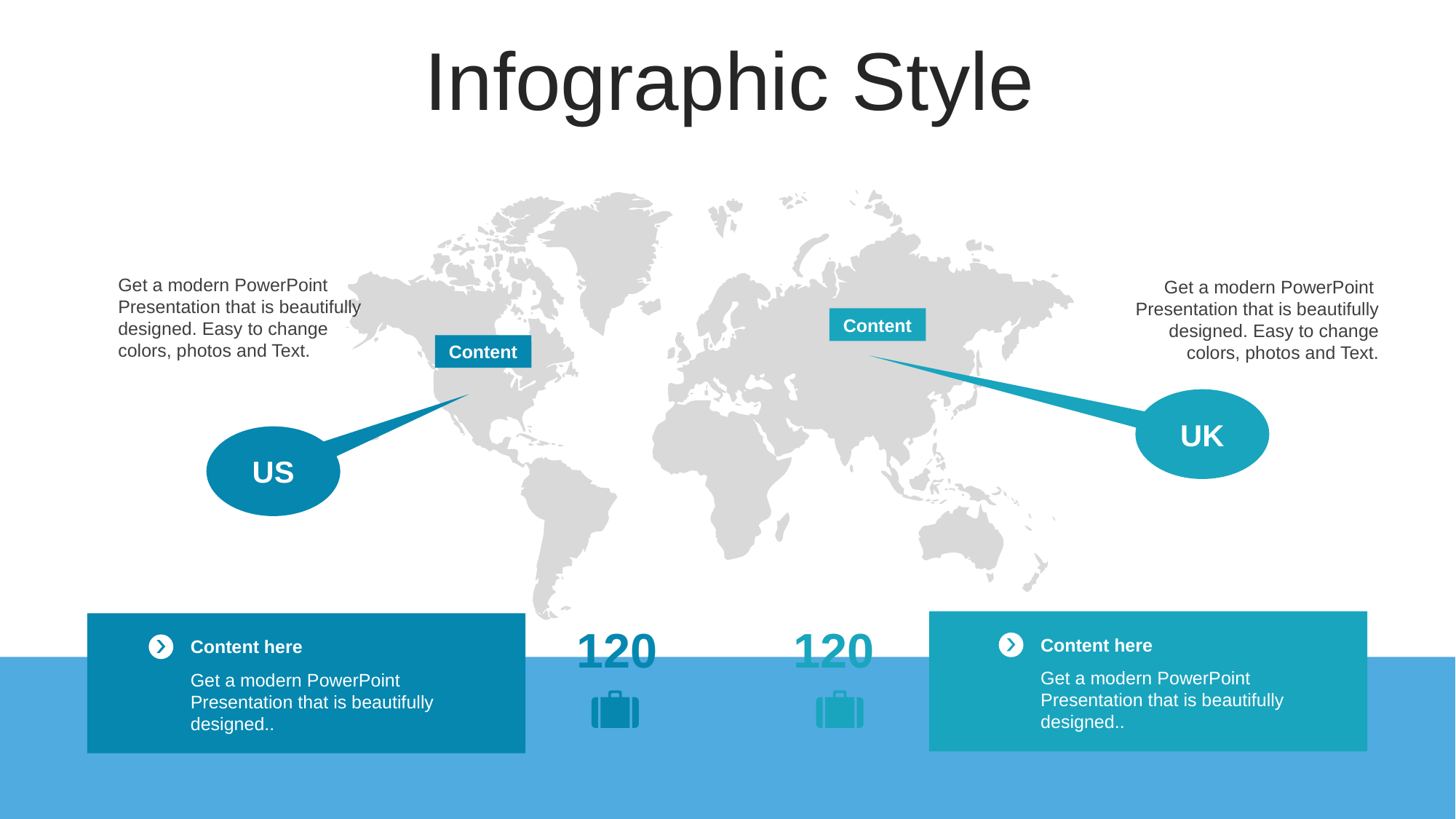

Infographic Style

Get a modern PowerPoint  Presentation that is beautifully designed. Easy to change colors, photos and Text.
Get a modern PowerPoint  Presentation that is beautifully designed. Easy to change colors, photos and Text.
Content
Content
UK
US

120
120
Content here
Get a modern PowerPoint  Presentation that is beautifully designed..
Content here
Get a modern PowerPoint  Presentation that is beautifully designed..